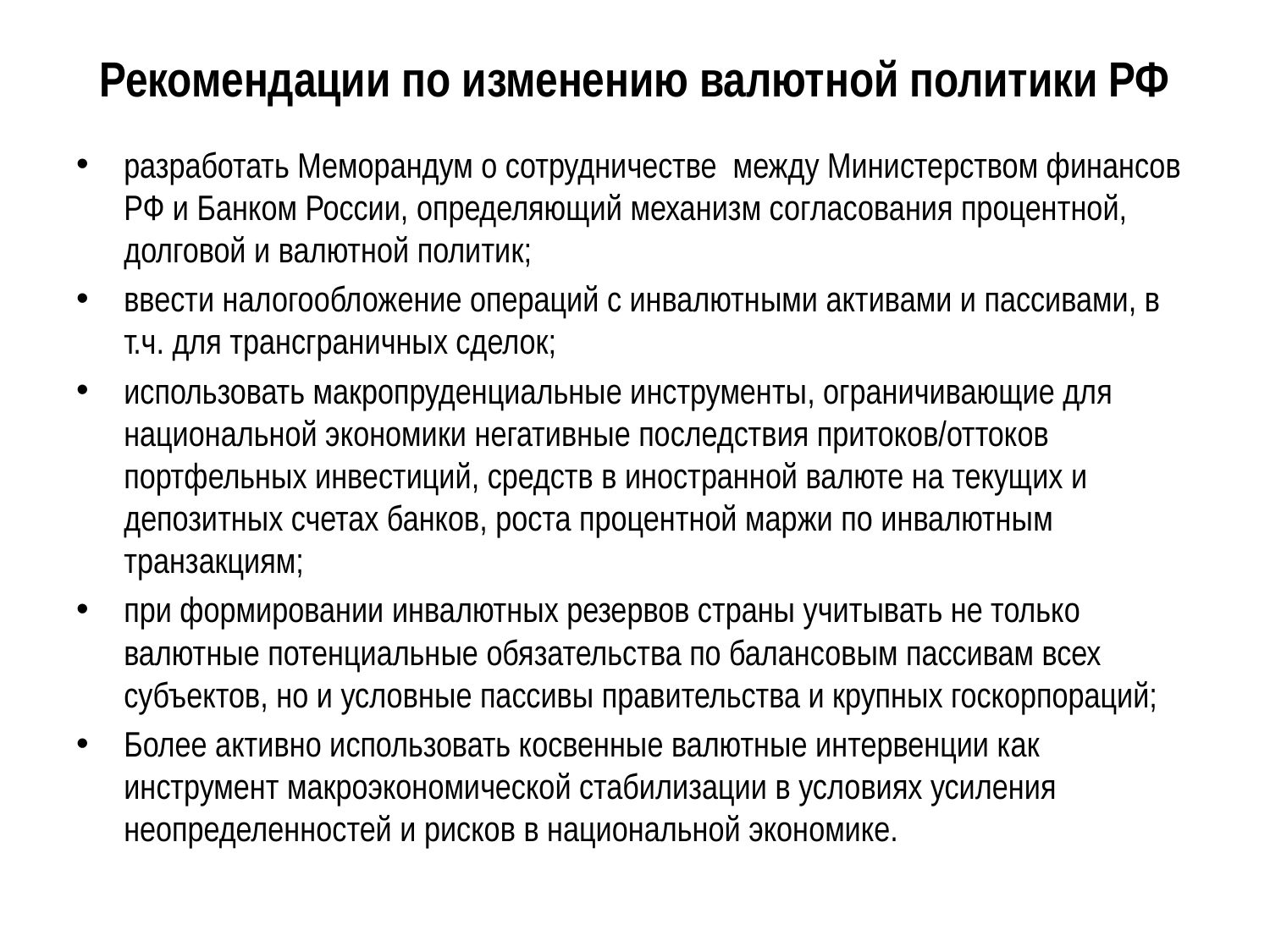

# Рекомендации по изменению валютной политики РФ
разработать Меморандум о сотрудничестве  между Министерством финансов РФ и Банком России, определяющий механизм согласования процентной, долговой и валютной политик;
ввести налогообложение операций с инвалютными активами и пассивами, в т.ч. для трансграничных сделок;
использовать макропруденциальные инструменты, ограничивающие для национальной экономики негативные последствия притоков/оттоков портфельных инвестиций, средств в иностранной валюте на текущих и депозитных счетах банков, роста процентной маржи по инвалютным транзакциям;
при формировании инвалютных резервов страны учитывать не только валютные потенциальные обязательства по балансовым пассивам всех субъектов, но и условные пассивы правительства и крупных госкорпораций;
Более активно использовать косвенные валютные интервенции как  инструмент макроэкономической стабилизации в условиях усиления неопределенностей и рисков в национальной экономике.